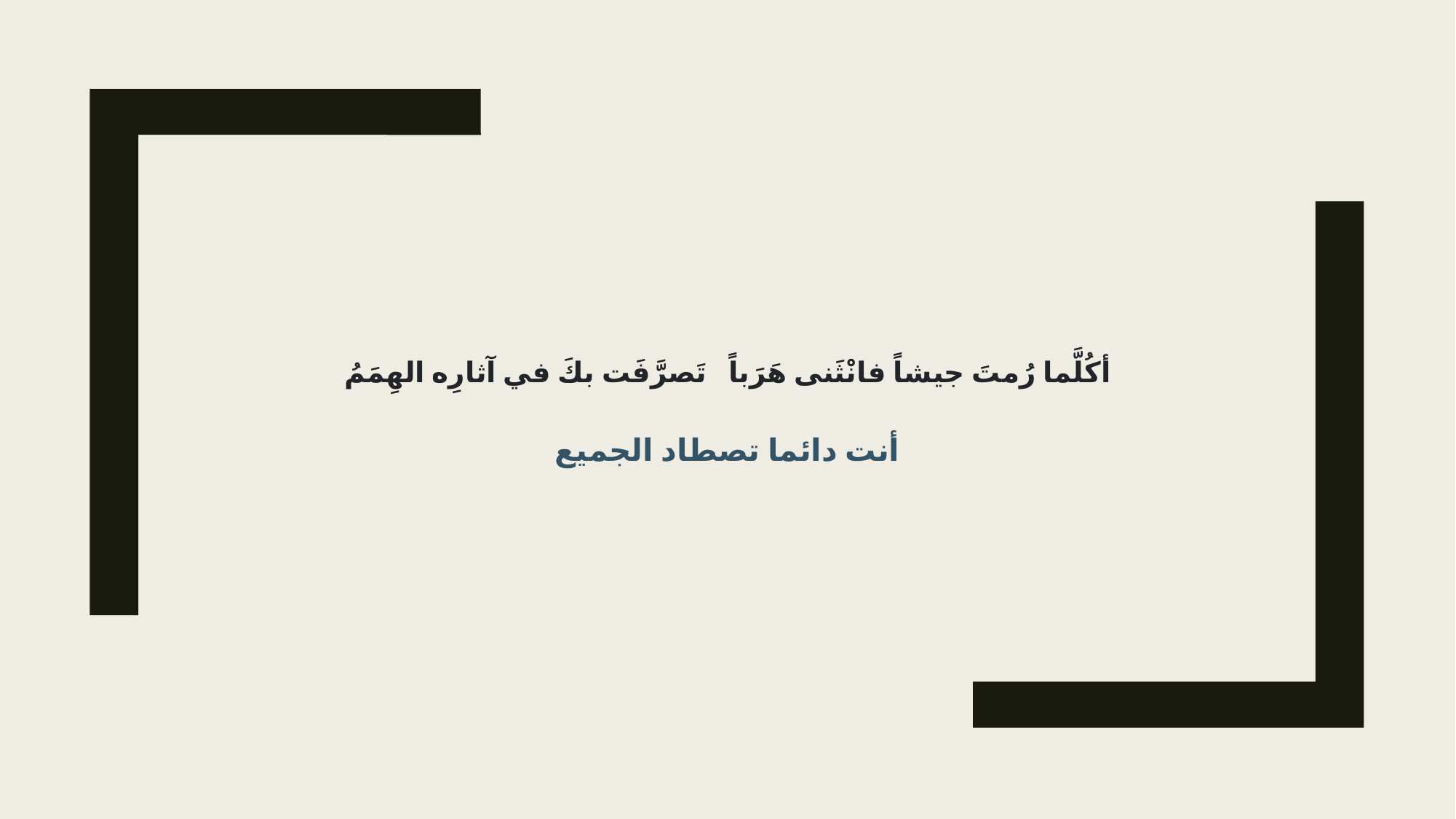

أكُلَّما رُمتَ جيشاً فانْثَنى هَرَباً   تَصرَّفَت بكَ في آثارِه الهِمَمُ

أنت دائما تصطاد الجميع